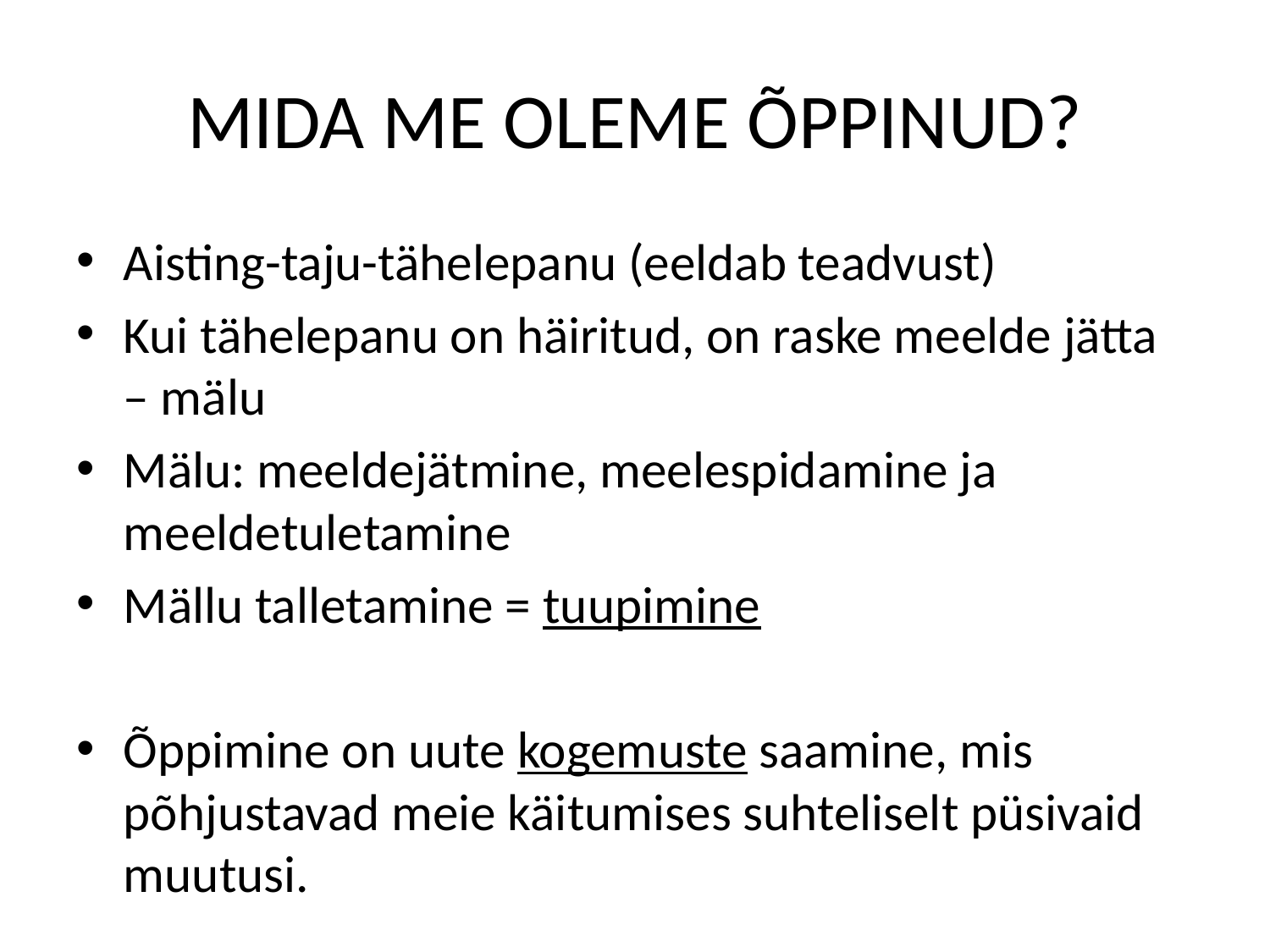

# MIDA ME OLEME ÕPPINUD?
Aisting-taju-tähelepanu (eeldab teadvust)
Kui tähelepanu on häiritud, on raske meelde jätta – mälu
Mälu: meeldejätmine, meelespidamine ja meeldetuletamine
Mällu talletamine = tuupimine

Õppimine on uute kogemuste saamine, mis põhjustavad meie käitumises suhteliselt püsivaid muutusi.